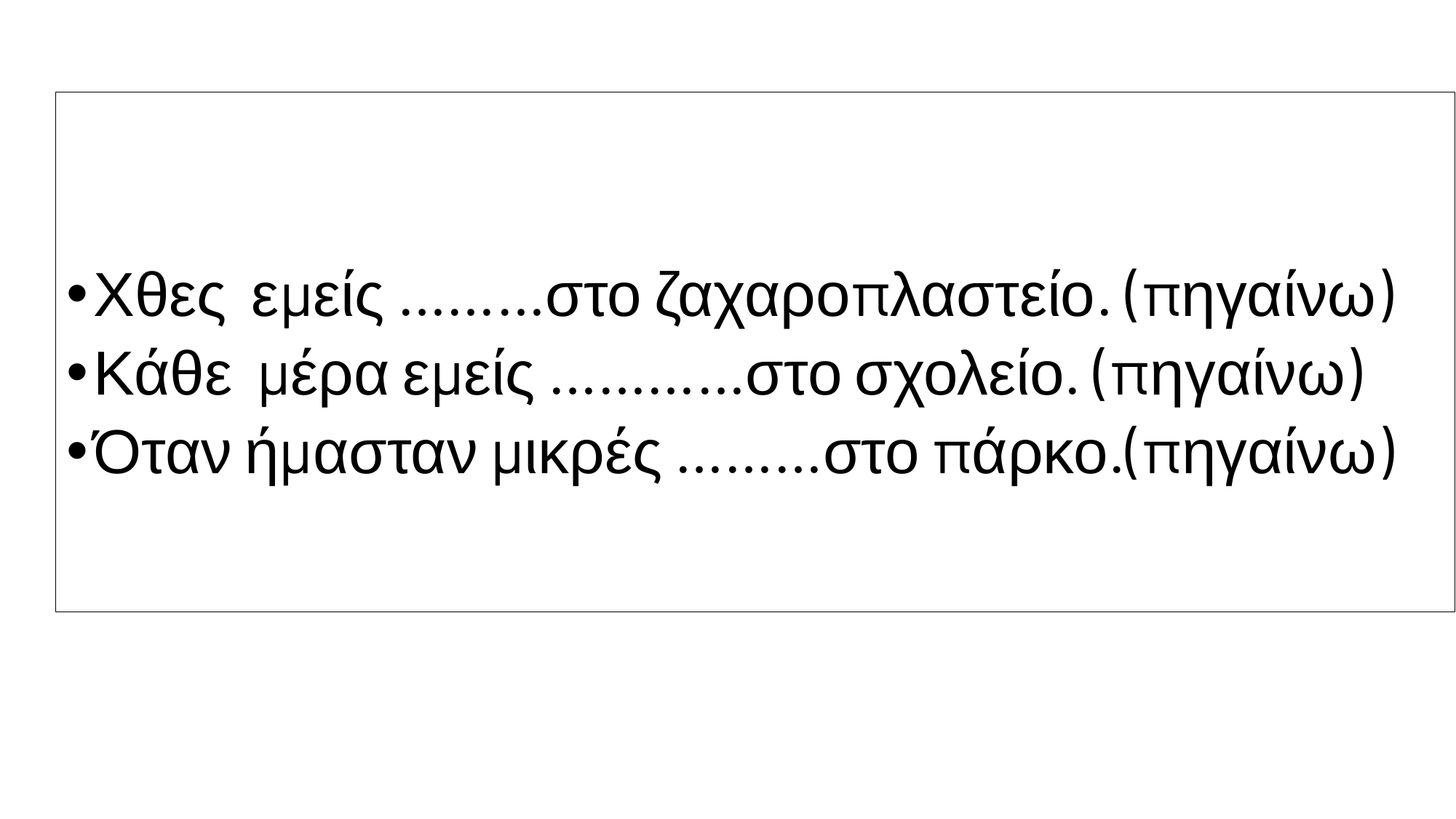

Χθες  εμείς ………στο ζαχαροπλαστείο. (πηγαίνω)
Κάθε  μέρα εμείς …………στο σχολείο. (πηγαίνω)
Όταν ήμασταν μικρές ………στο πάρκο.(πηγαίνω)